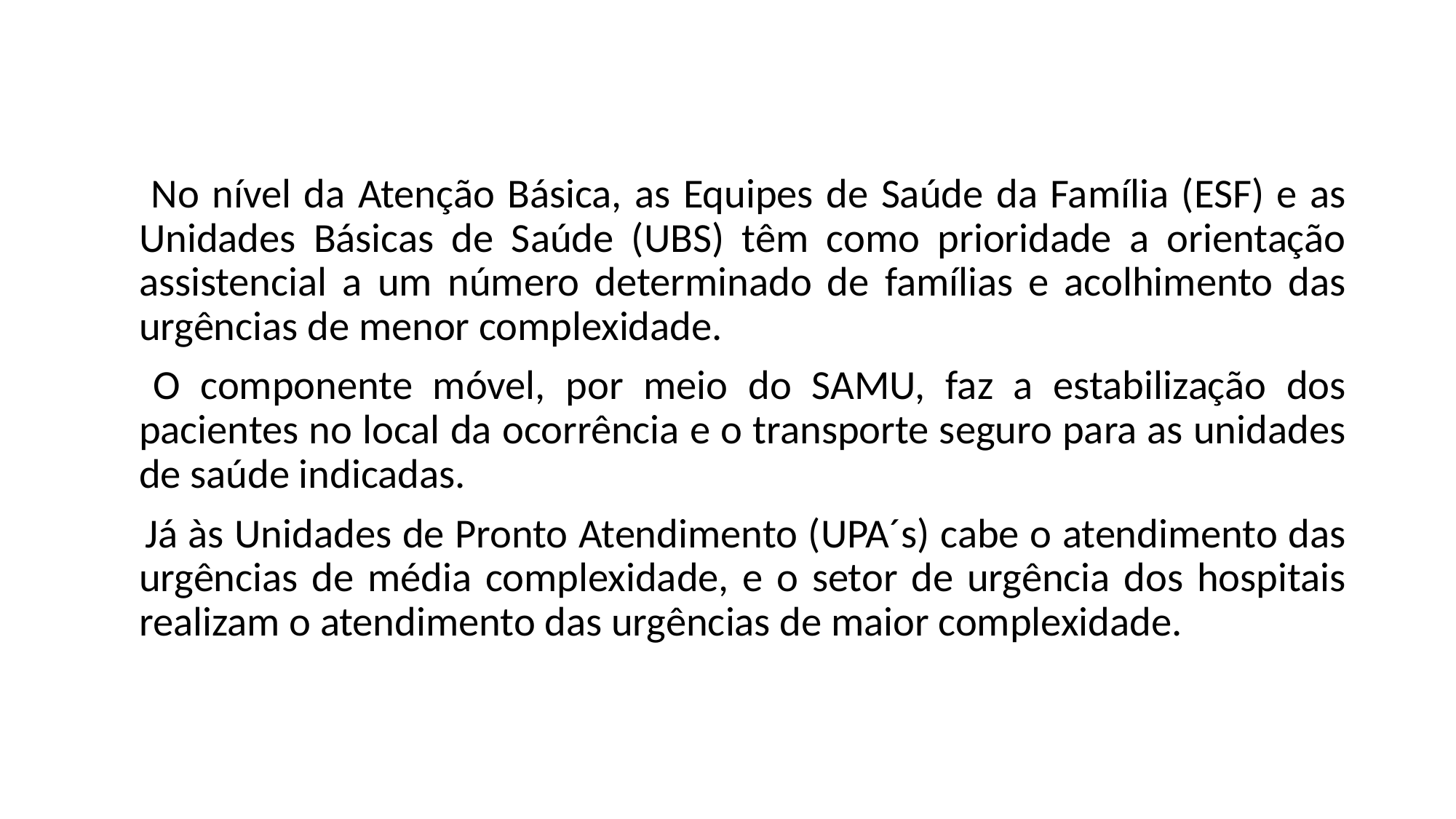

No nível da Atenção Básica, as Equipes de Saúde da Família (ESF) e as Unidades Básicas de Saúde (UBS) têm como prioridade a orientação assistencial a um número determinado de famílias e acolhimento das urgências de menor complexidade.
  O componente móvel, por meio do SAMU, faz a estabilização dos pacientes no local da ocorrência e o transporte seguro para as unidades de saúde indicadas.
   Já às Unidades de Pronto Atendimento (UPA´s) cabe o atendimento das urgências de média complexidade, e o setor de urgência dos hospitais realizam o atendimento das urgências de maior complexidade.